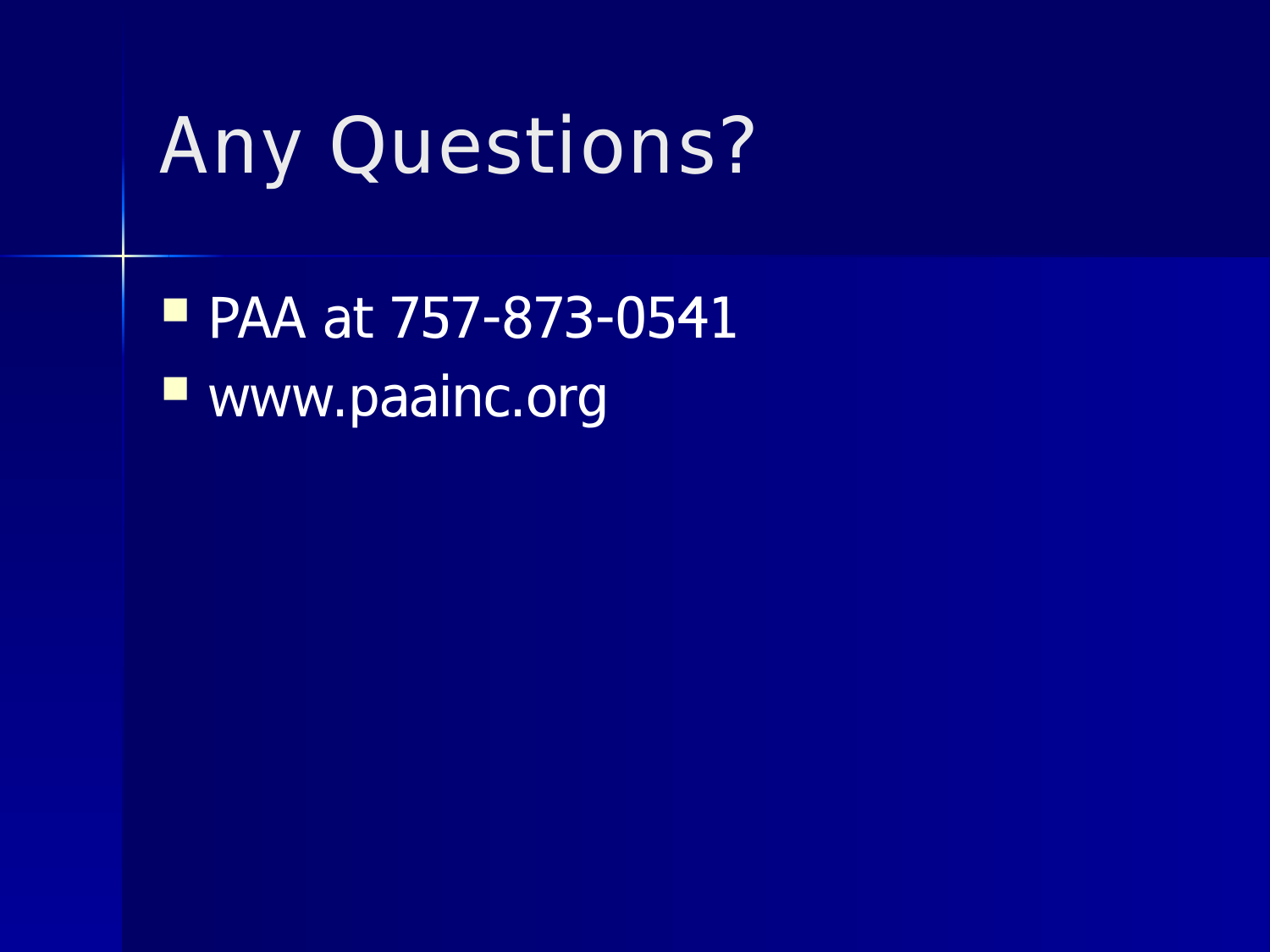

# Any Questions?
PAA at 757-873-0541
www.paainc.org